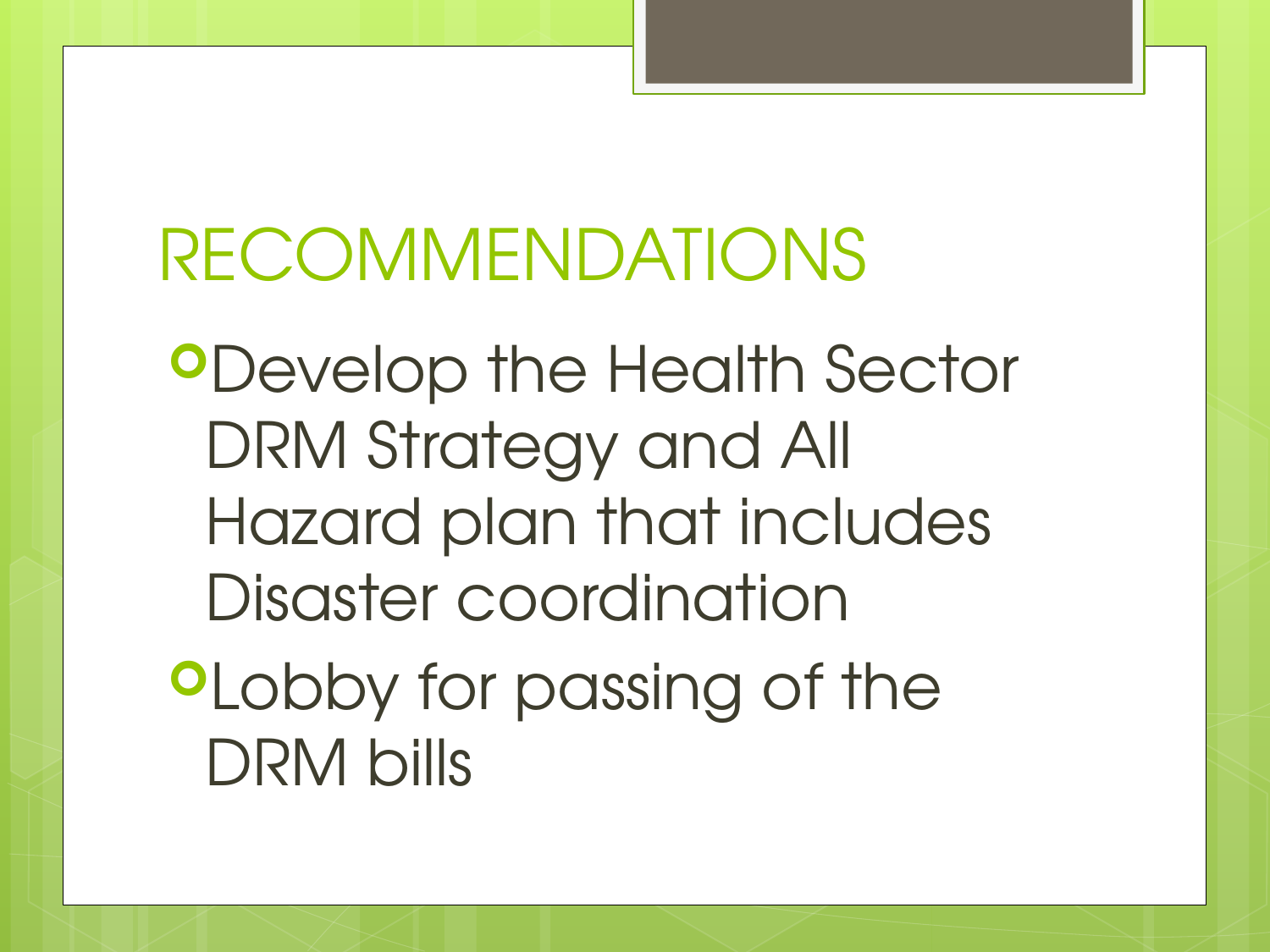

# RECOMMENDATIONS
Develop the Health Sector DRM Strategy and All Hazard plan that includes Disaster coordination
Lobby for passing of the DRM bills